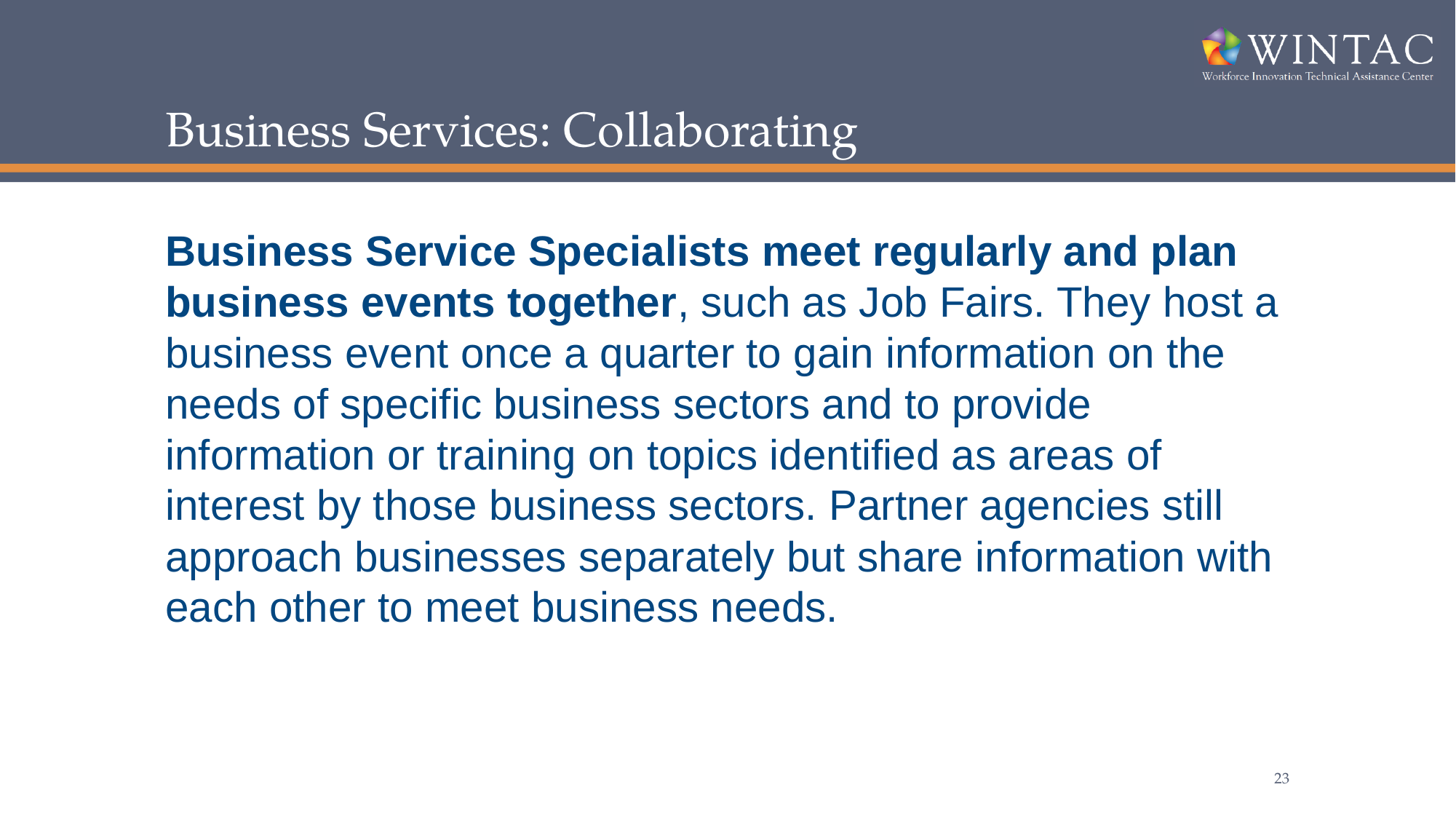

# Business Services: Collaborating
Business Service Specialists meet regularly and plan business events together, such as Job Fairs. They host a business event once a quarter to gain information on the needs of specific business sectors and to provide information or training on topics identified as areas of interest by those business sectors. Partner agencies still approach businesses separately but share information with each other to meet business needs.
23